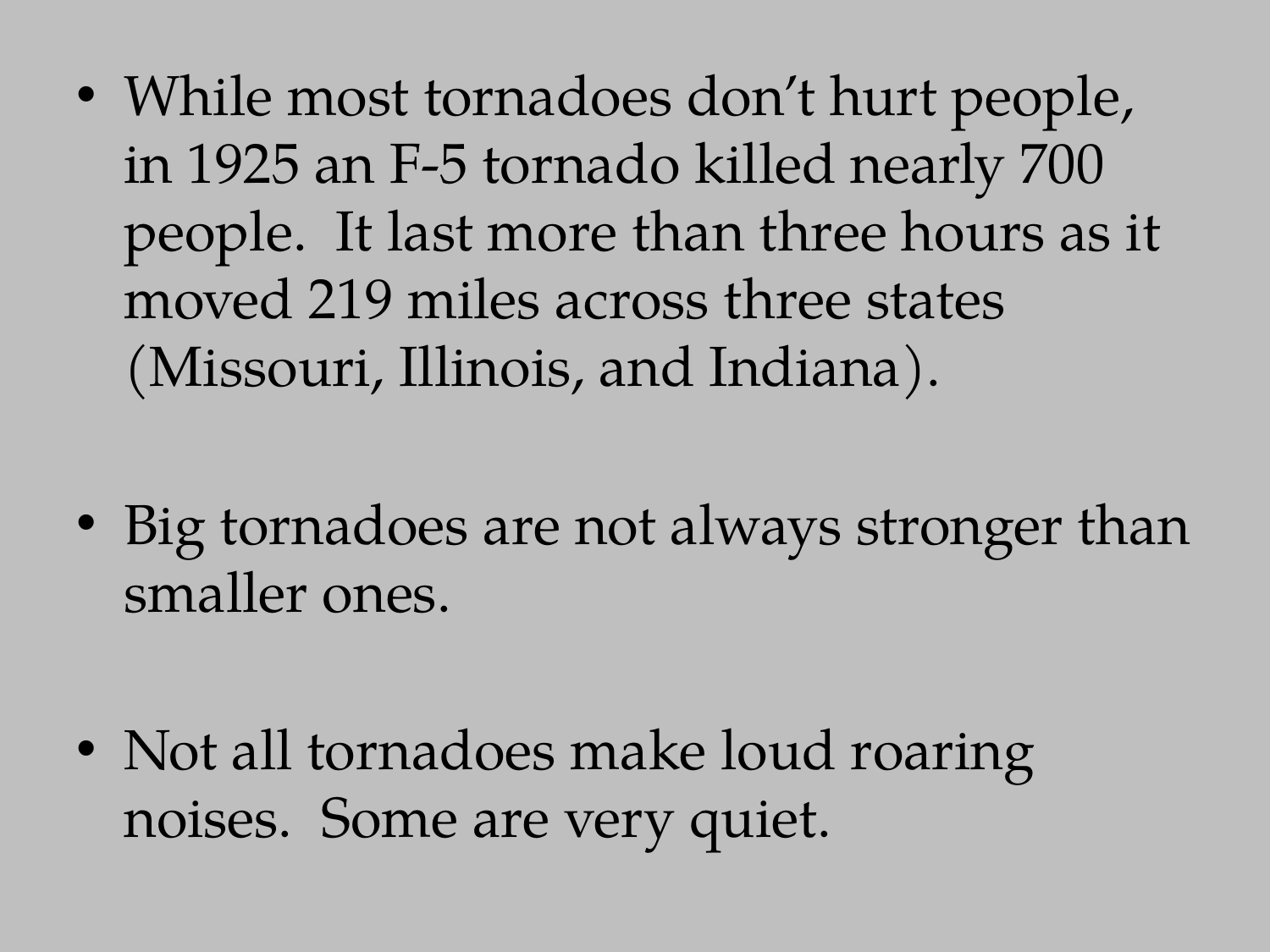

#
While most tornadoes don’t hurt people, in 1925 an F-5 tornado killed nearly 700 people.  It last more than three hours as it moved 219 miles across three states (Missouri, Illinois, and Indiana).

Big tornadoes are not always stronger than smaller ones.

Not all tornadoes make loud roaring noises.  Some are very quiet.